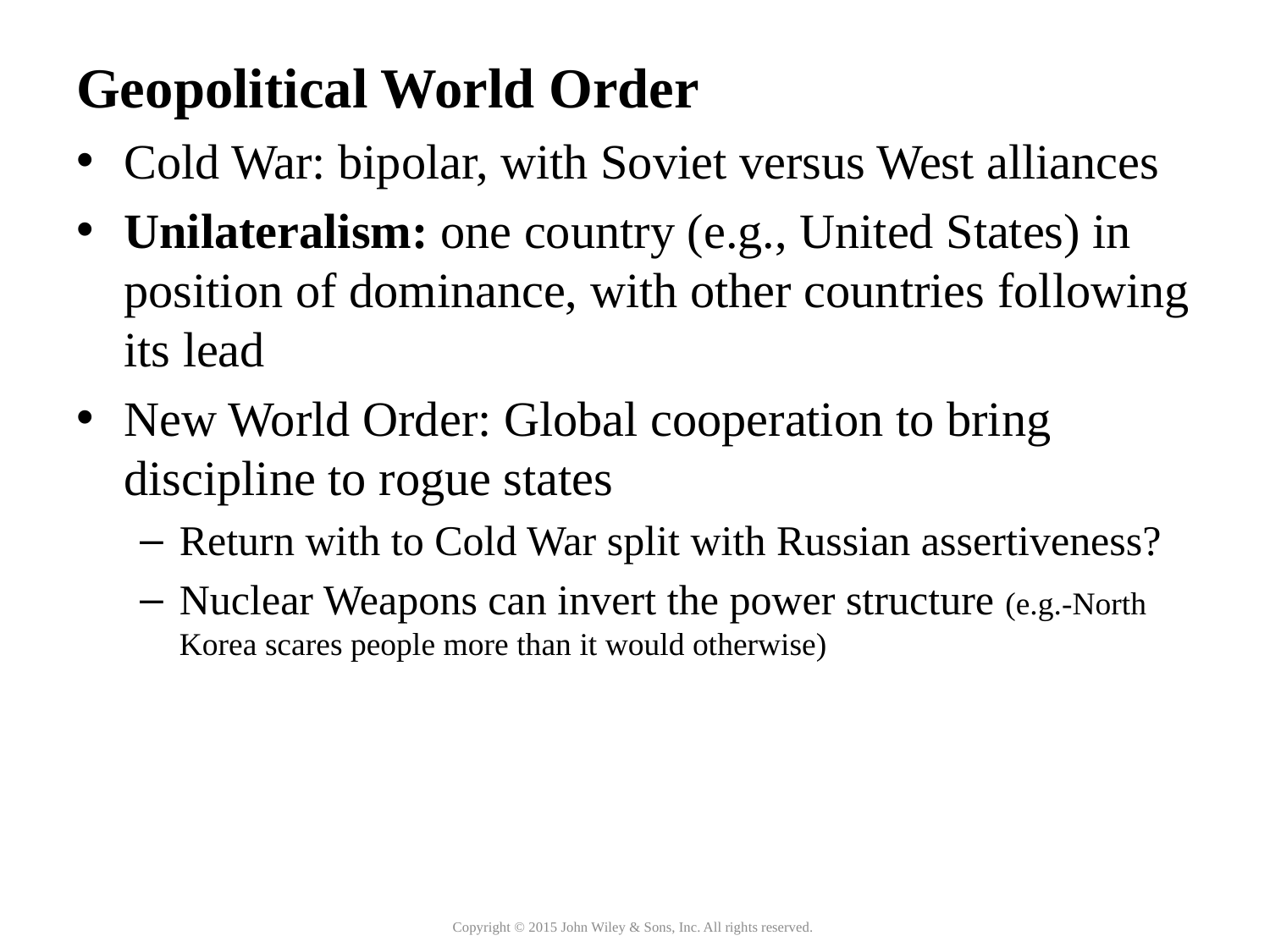

Geopolitical World Order
Cold War: bipolar, with Soviet versus West alliances
Unilateralism: one country (e.g., United States) in position of dominance, with other countries following its lead
New World Order: Global cooperation to bring discipline to rogue states
Return with to Cold War split with Russian assertiveness?
Nuclear Weapons can invert the power structure (e.g.-North Korea scares people more than it would otherwise)

Copyright © 2015 John Wiley & Sons, Inc. All rights reserved.